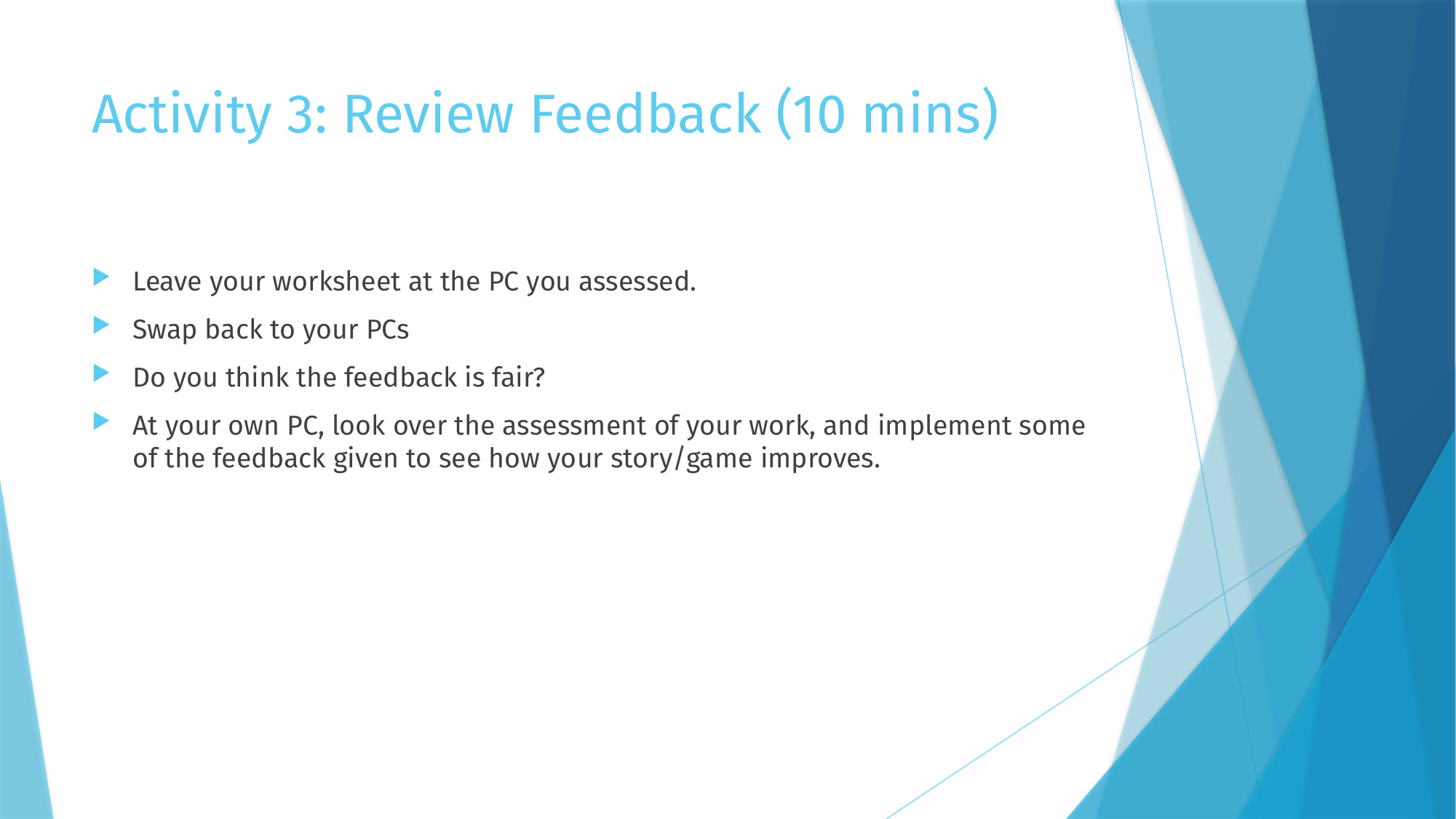

# Activity 3: Review Feedback (10 mins)
Leave your worksheet at the PC you assessed.
Swap back to your PCs
Do you think the feedback is fair?
At your own PC, look over the assessment of your work, and implement some of the feedback given to see how your story/game improves.